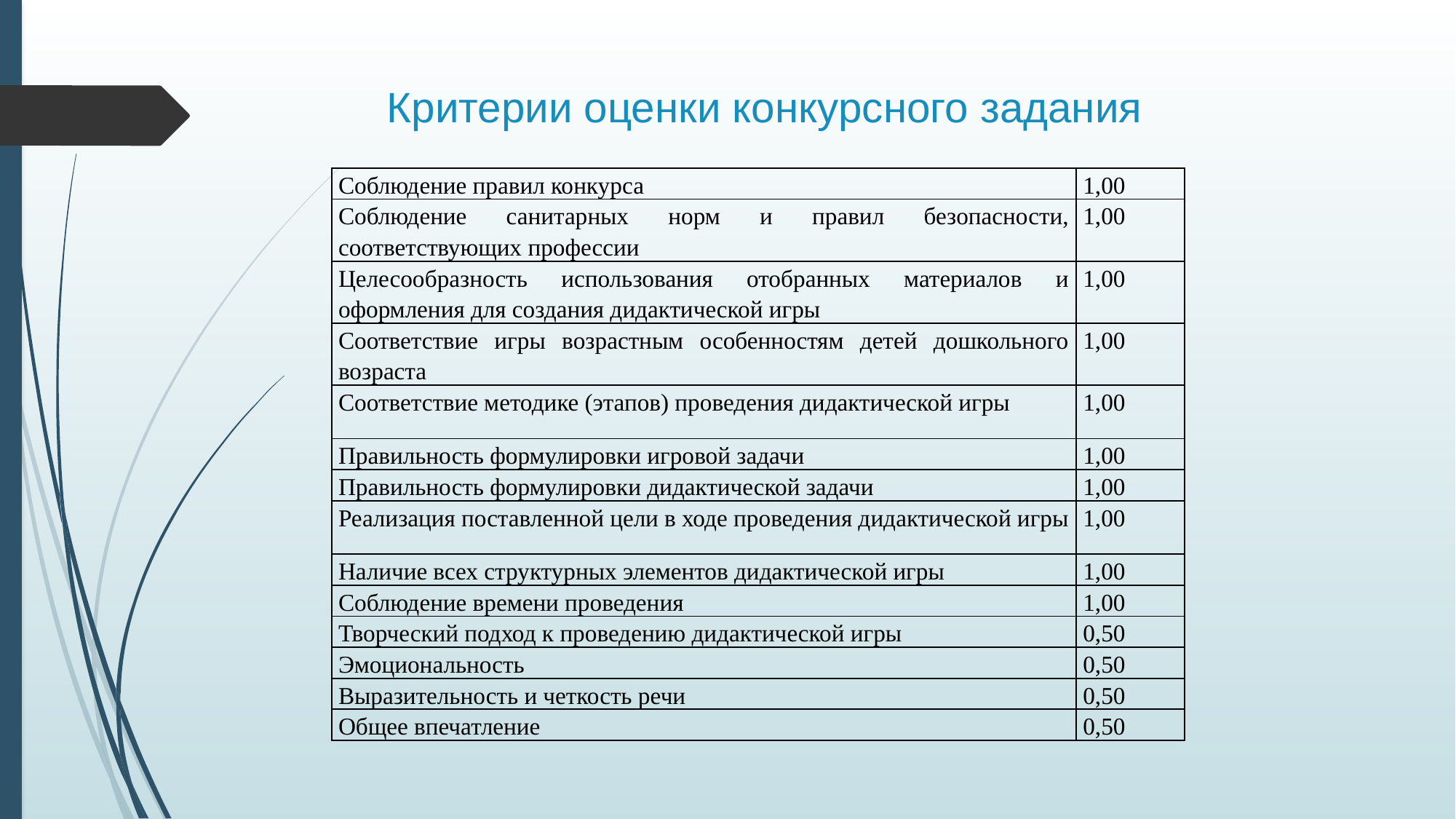

# Критерии оценки конкурсного задания
| Соблюдение правил конкурса | 1,00 |
| --- | --- |
| Соблюдение санитарных норм и правил безопасности, соответствующих профессии | 1,00 |
| Целесообразность использования отобранных материалов и оформления для создания дидактической игры | 1,00 |
| Соответствие игры возрастным особенностям детей дошкольного возраста | 1,00 |
| Соответствие методике (этапов) проведения дидактической игры | 1,00 |
| Правильность формулировки игровой задачи | 1,00 |
| Правильность формулировки дидактической задачи | 1,00 |
| Реализация поставленной цели в ходе проведения дидактической игры | 1,00 |
| Наличие всех структурных элементов дидактической игры | 1,00 |
| Соблюдение времени проведения | 1,00 |
| Творческий подход к проведению дидактической игры | 0,50 |
| Эмоциональность | 0,50 |
| Выразительность и четкость речи | 0,50 |
| Общее впечатление | 0,50 |